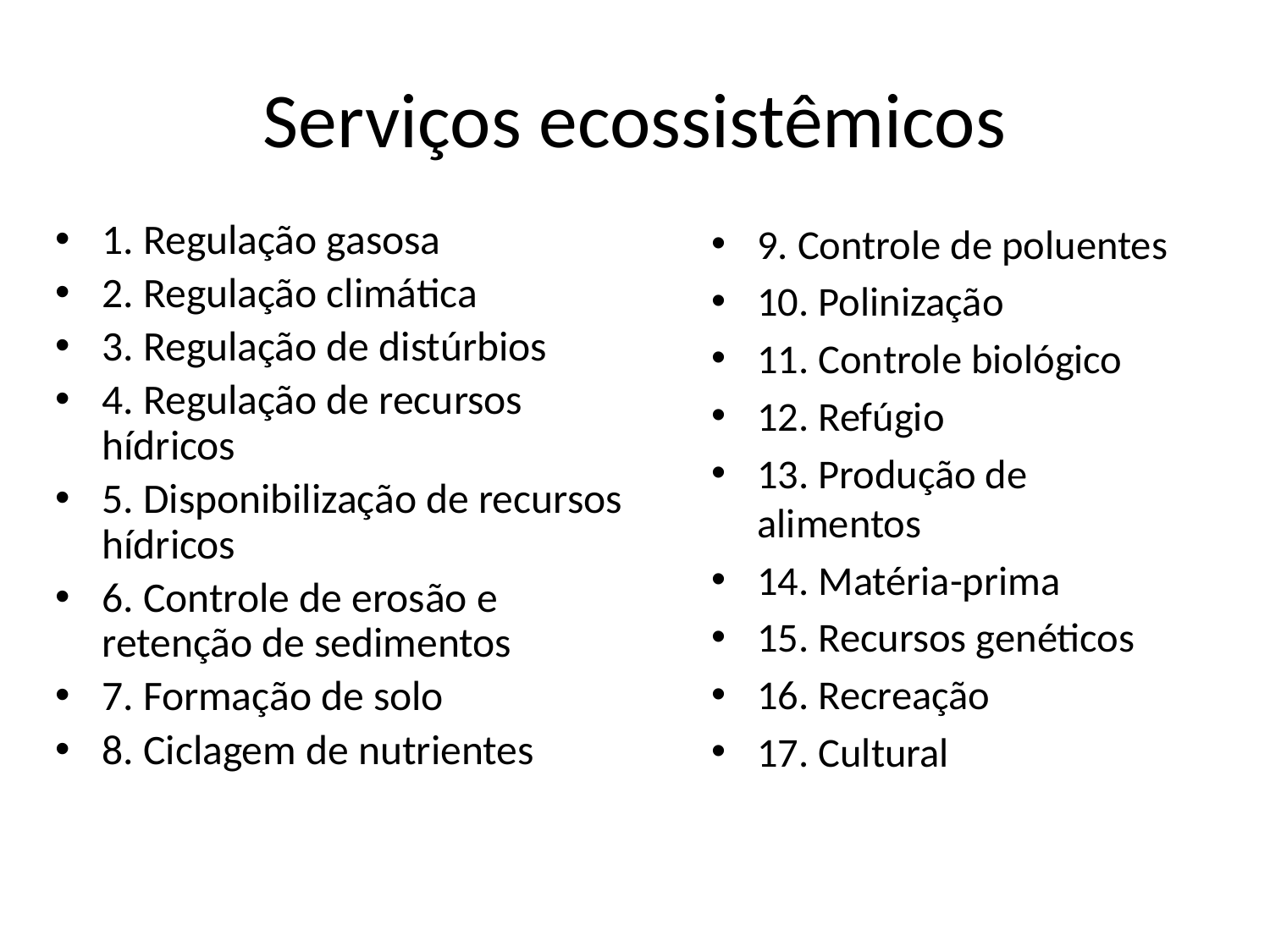

Serviços ecossistêmicos
1. Regulação gasosa
2. Regulação climática
3. Regulação de distúrbios
4. Regulação de recursos hídricos
5. Disponibilização de recursos hídricos
6. Controle de erosão e retenção de sedimentos
7. Formação de solo
8. Ciclagem de nutrientes
9. Controle de poluentes
10. Polinização
11. Controle biológico
12. Refúgio
13. Produção de alimentos
14. Matéria-prima
15. Recursos genéticos
16. Recreação
17. Cultural